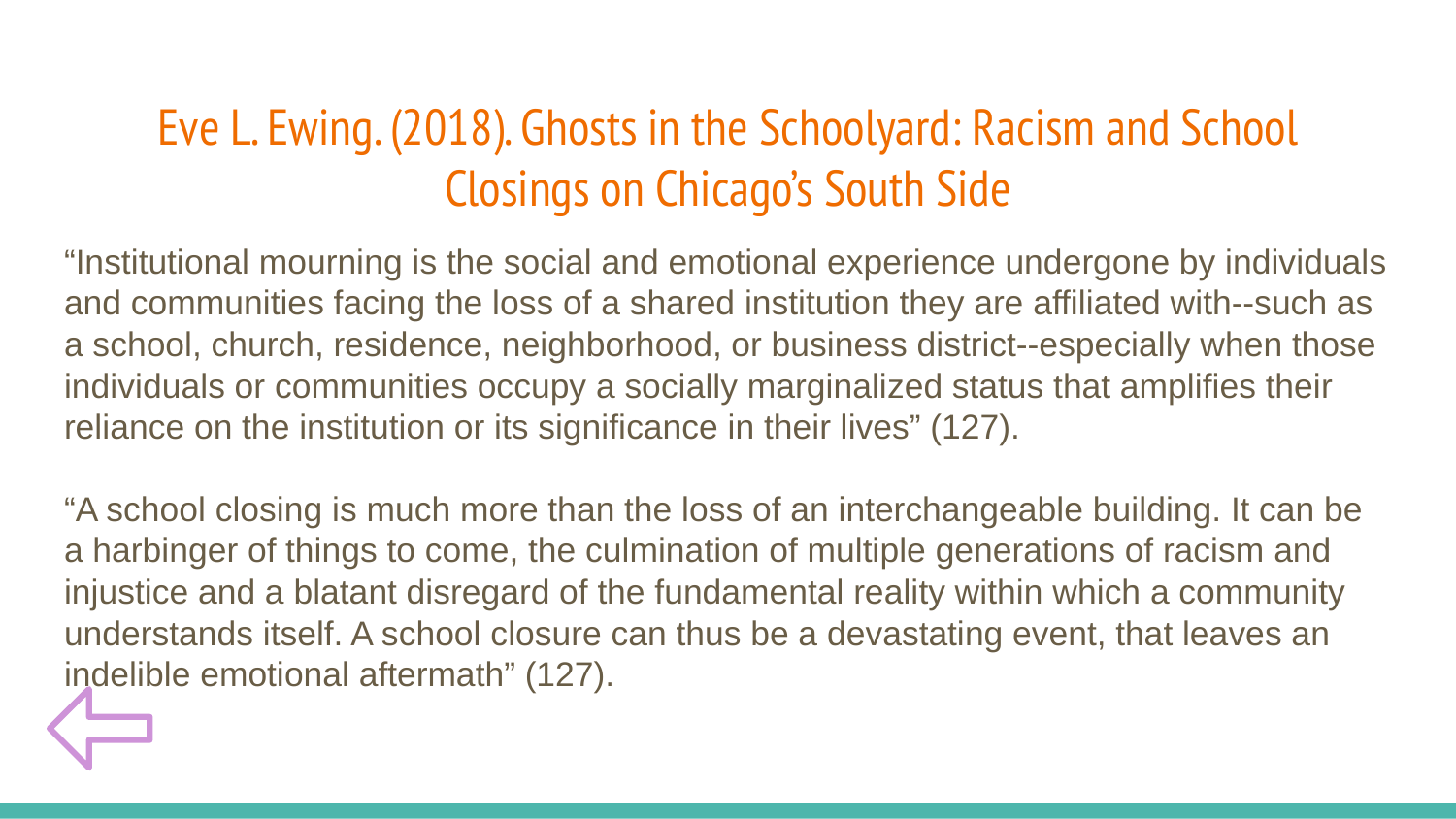

Eve L. Ewing. (2018). Ghosts in the Schoolyard: Racism and School Closings on Chicago’s South Side
# “Institutional mourning is the social and emotional experience undergone by individuals and communities facing the loss of a shared institution they are affiliated with--such as a school, church, residence, neighborhood, or business district--especially when those individuals or communities occupy a socially marginalized status that amplifies their reliance on the institution or its significance in their lives” (127).

“A school closing is much more than the loss of an interchangeable building. It can be a harbinger of things to come, the culmination of multiple generations of racism and injustice and a blatant disregard of the fundamental reality within which a community understands itself. A school closure can thus be a devastating event, that leaves an indelible emotional aftermath” (127).